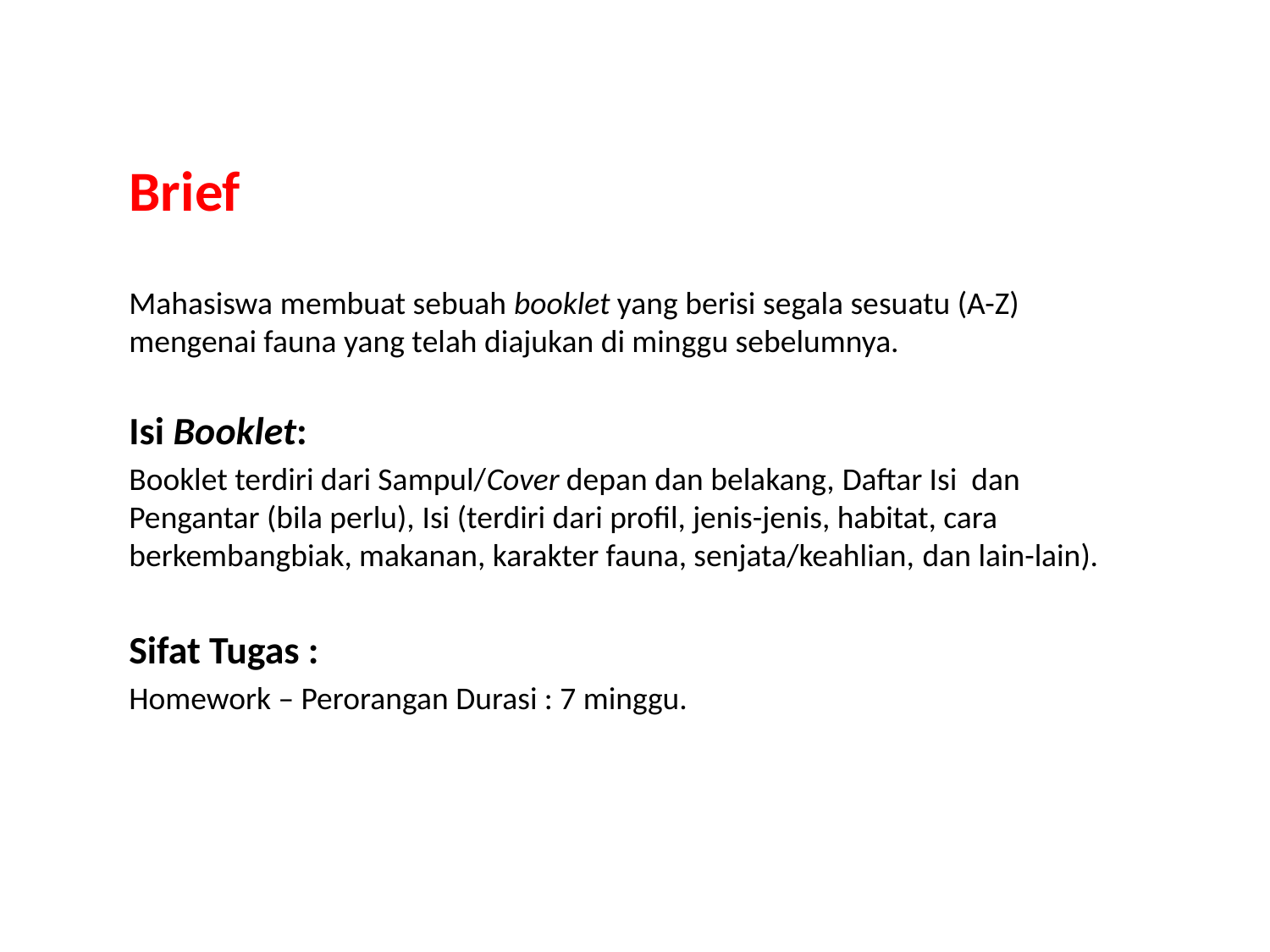

Brief

Mahasiswa membuat sebuah booklet yang berisi segala sesuatu (A-Z) mengenai fauna yang telah diajukan di minggu sebelumnya.

Isi Booklet:
Booklet terdiri dari Sampul/Cover depan dan belakang, Daftar Isi  dan Pengantar (bila perlu), Isi (terdiri dari profil, jenis-jenis, habitat, cara berkembangbiak, makanan, karakter fauna, senjata/keahlian, dan lain-lain).

Sifat Tugas :
Homework – Perorangan Durasi : 7 minggu.